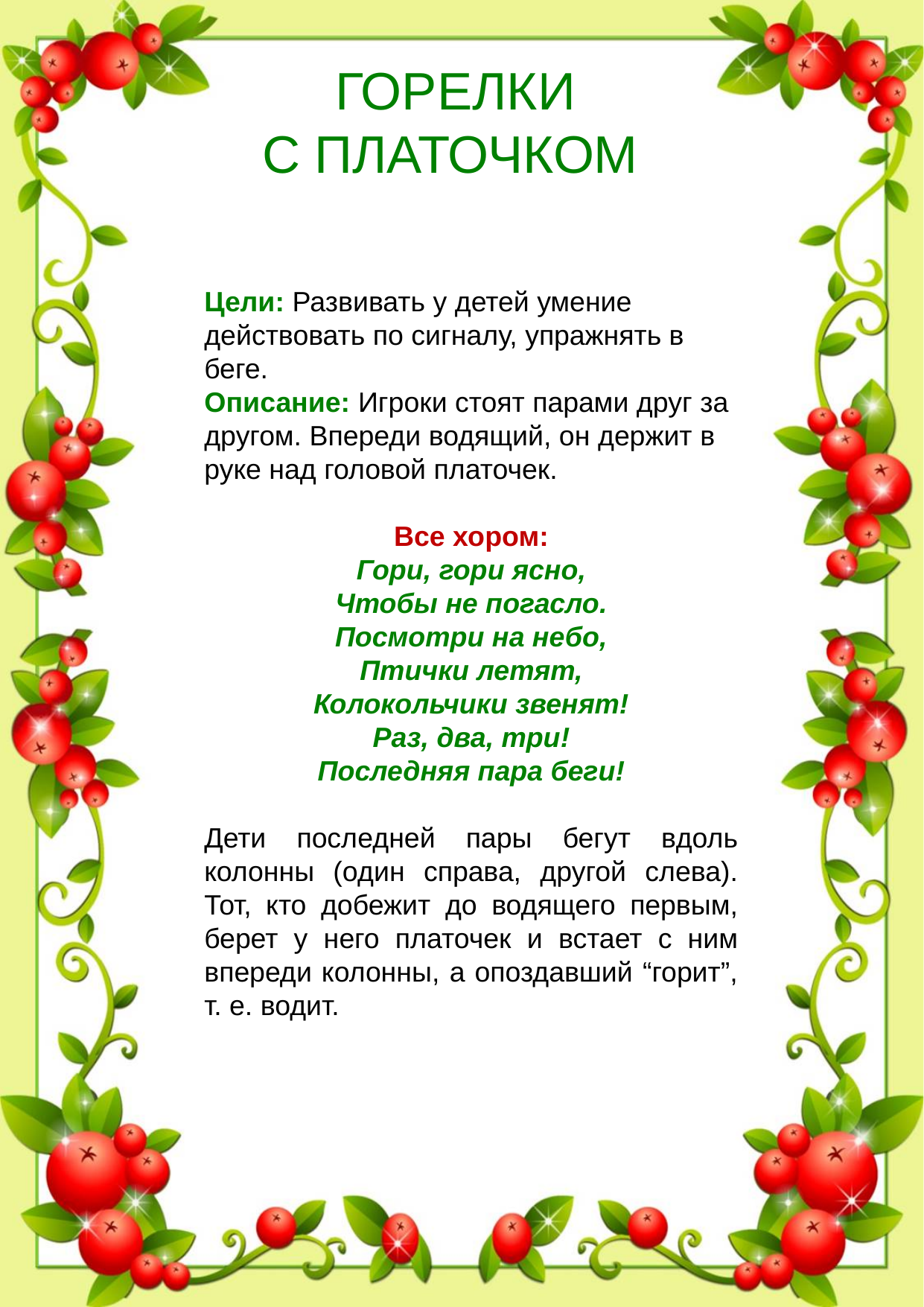

ГОРЕЛКИ
С ПЛАТОЧКОМ
Цели: Развивать у детей умение действовать по сигналу, упражнять в беге.
Описание: Игроки стоят парами друг за другом. Впереди водящий, он держит в руке над головой платочек.

Все хором:
Гори, гори ясно,
Чтобы не погасло.
Посмотри на небо,
Птички летят,
Колокольчики звенят!
Раз, два, три!
Последняя пара беги!

Дети последней пары бегут вдоль колонны (один справа, другой слева). Тот, кто добежит до водящего первым, берет у него платочек и встает с ним впереди колонны, а опоздавший “горит”, т. е. водит.